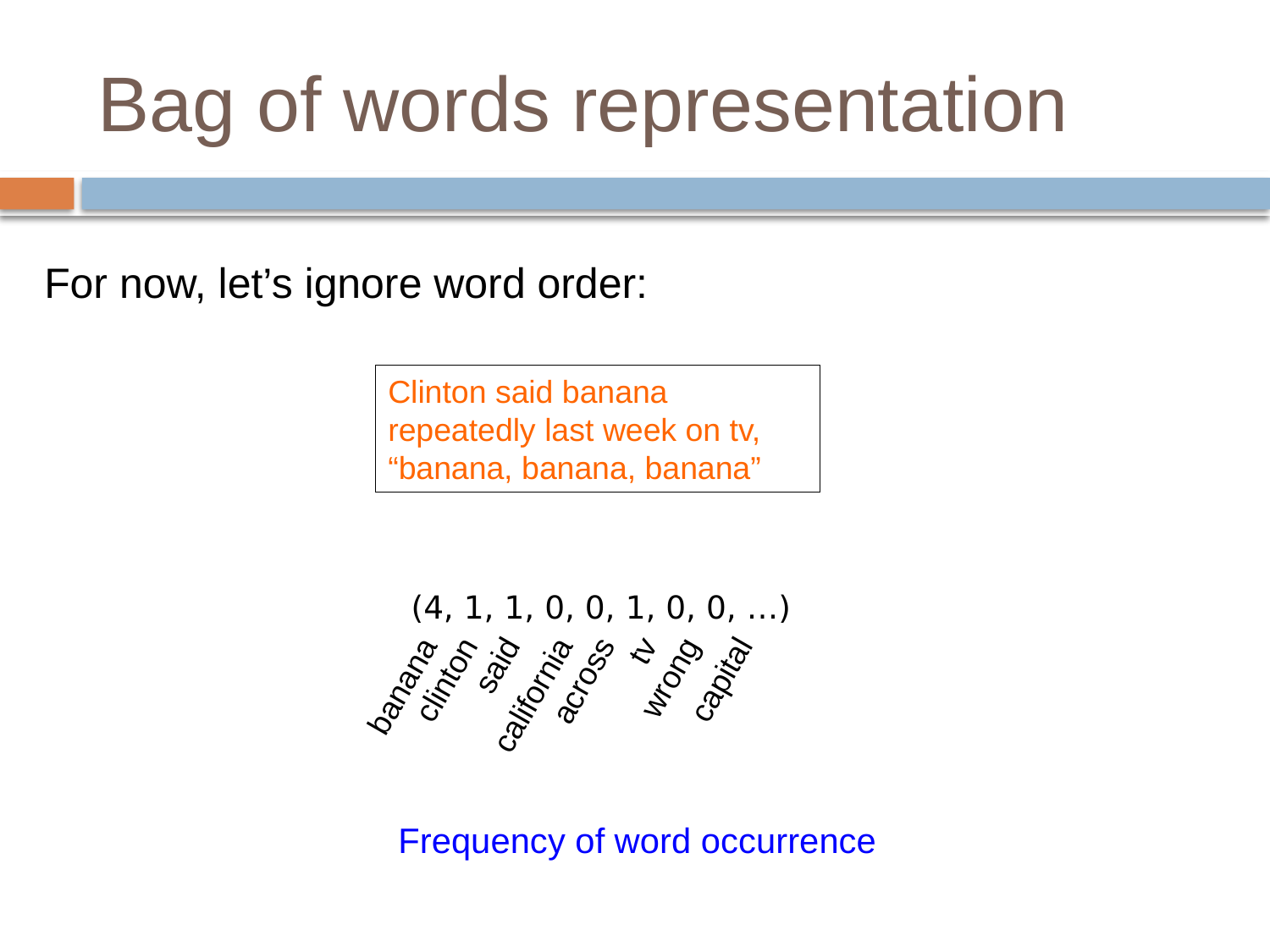

# Bag of words representation
For now, let’s ignore word order:
Clinton said banana repeatedly last week on tv, “banana, banana, banana”
(4, 1, 1, 0, 0, 1, 0, 0, …)
clinton
said
california
across
tv
wrong
capital
banana
Frequency of word occurrence